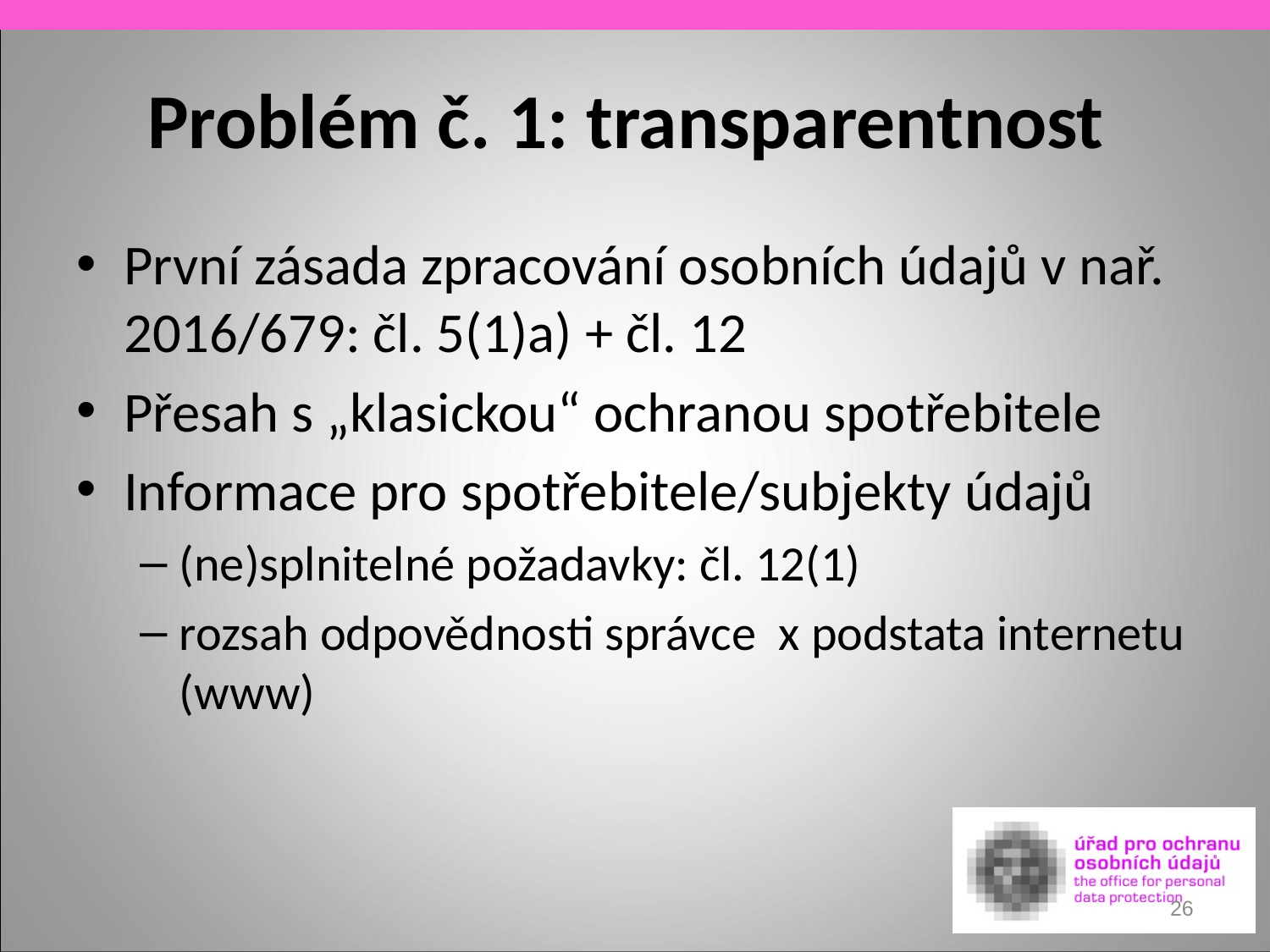

# Problém č. 1: transparentnost
První zásada zpracování osobních údajů v nař. 2016/679: čl. 5(1)a) + čl. 12
Přesah s „klasickou“ ochranou spotřebitele
Informace pro spotřebitele/subjekty údajů
(ne)splnitelné požadavky: čl. 12(1)
rozsah odpovědnosti správce  x podstata internetu (www)
26